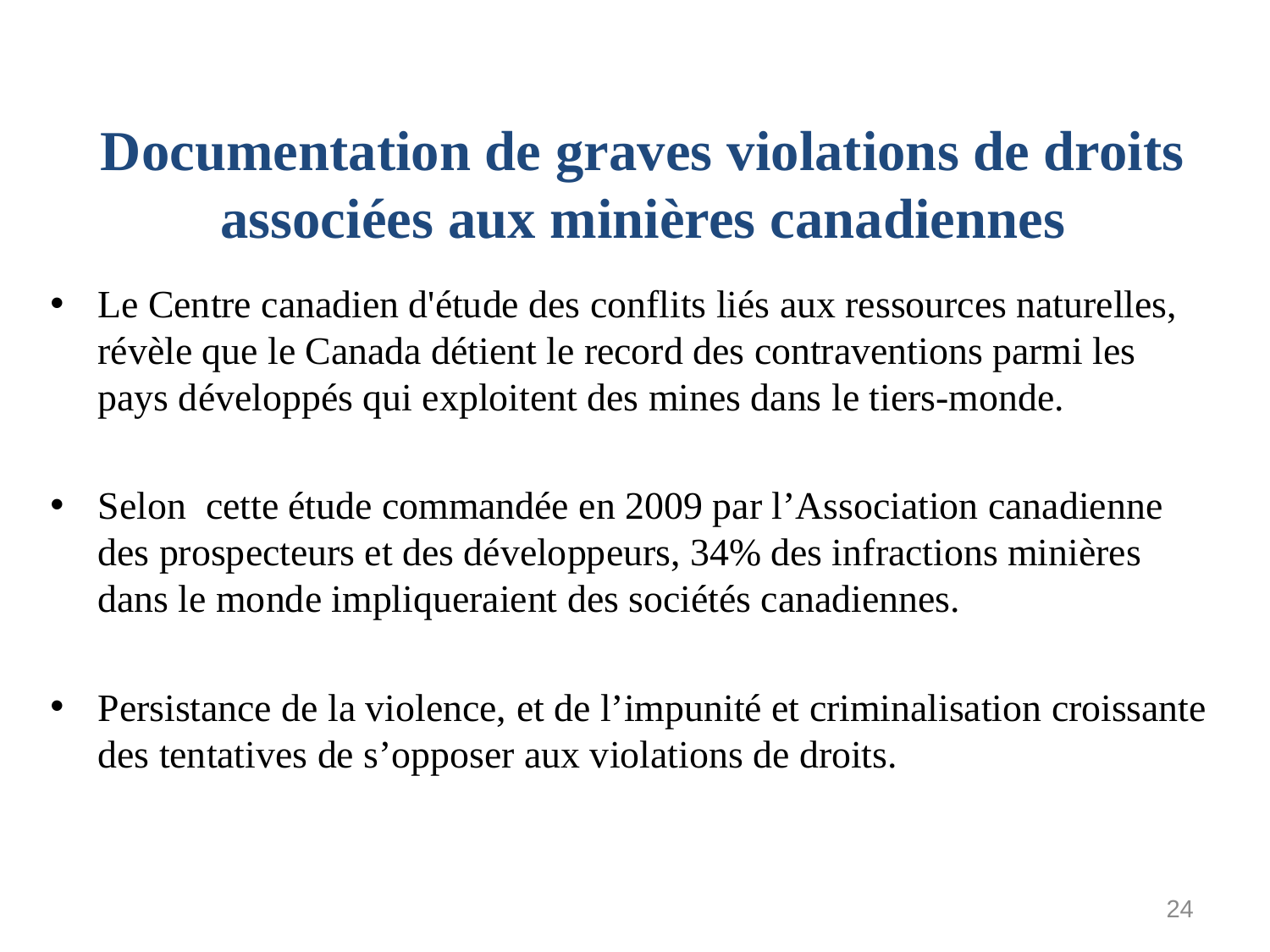

# Documentation de graves violations de droits associées aux minières canadiennes
Le Centre canadien d'étude des conflits liés aux ressources naturelles, révèle que le Canada détient le record des contraventions parmi les pays développés qui exploitent des mines dans le tiers-monde.

Selon  cette étude commandée en 2009 par l’Association canadienne des prospecteurs et des développeurs, 34% des infractions minières dans le monde impliqueraient des sociétés canadiennes.

Persistance de la violence, et de l’impunité et criminalisation croissante des tentatives de s’opposer aux violations de droits.

24